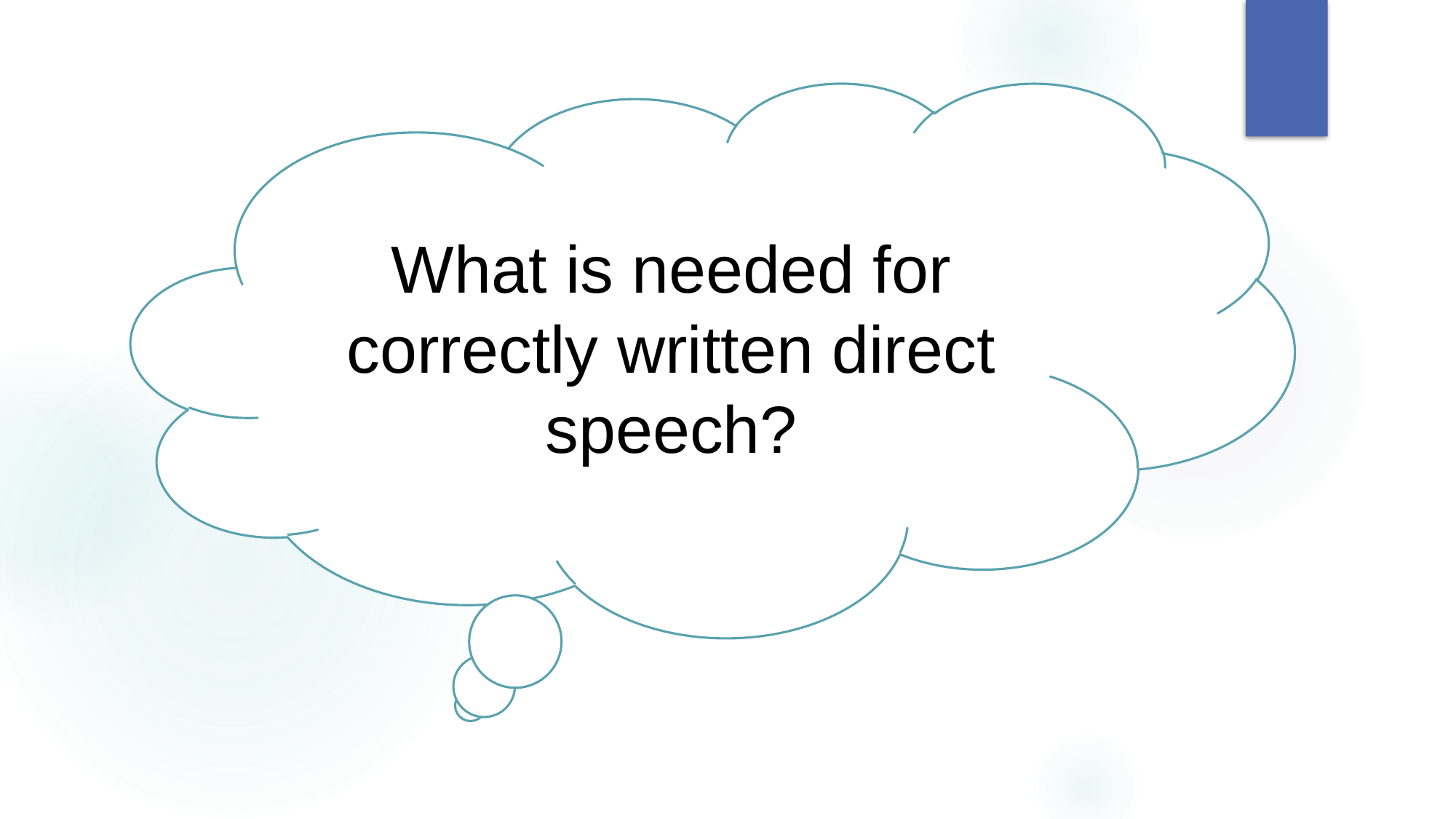

What is needed for correctly written direct speech?